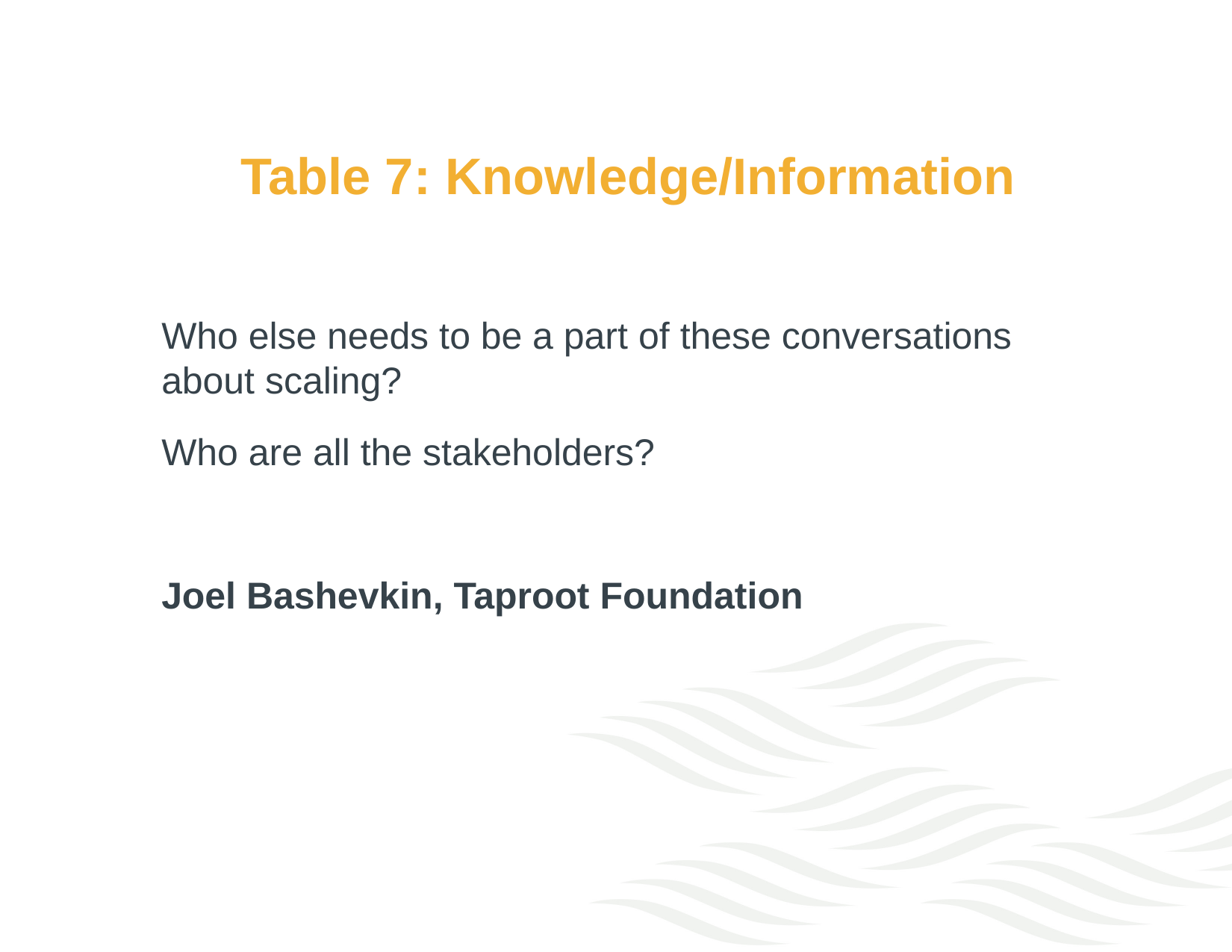

# Table 7: Knowledge/Information
Who else needs to be a part of these conversations about scaling?
Who are all the stakeholders?

Joel Bashevkin, Taproot Foundation